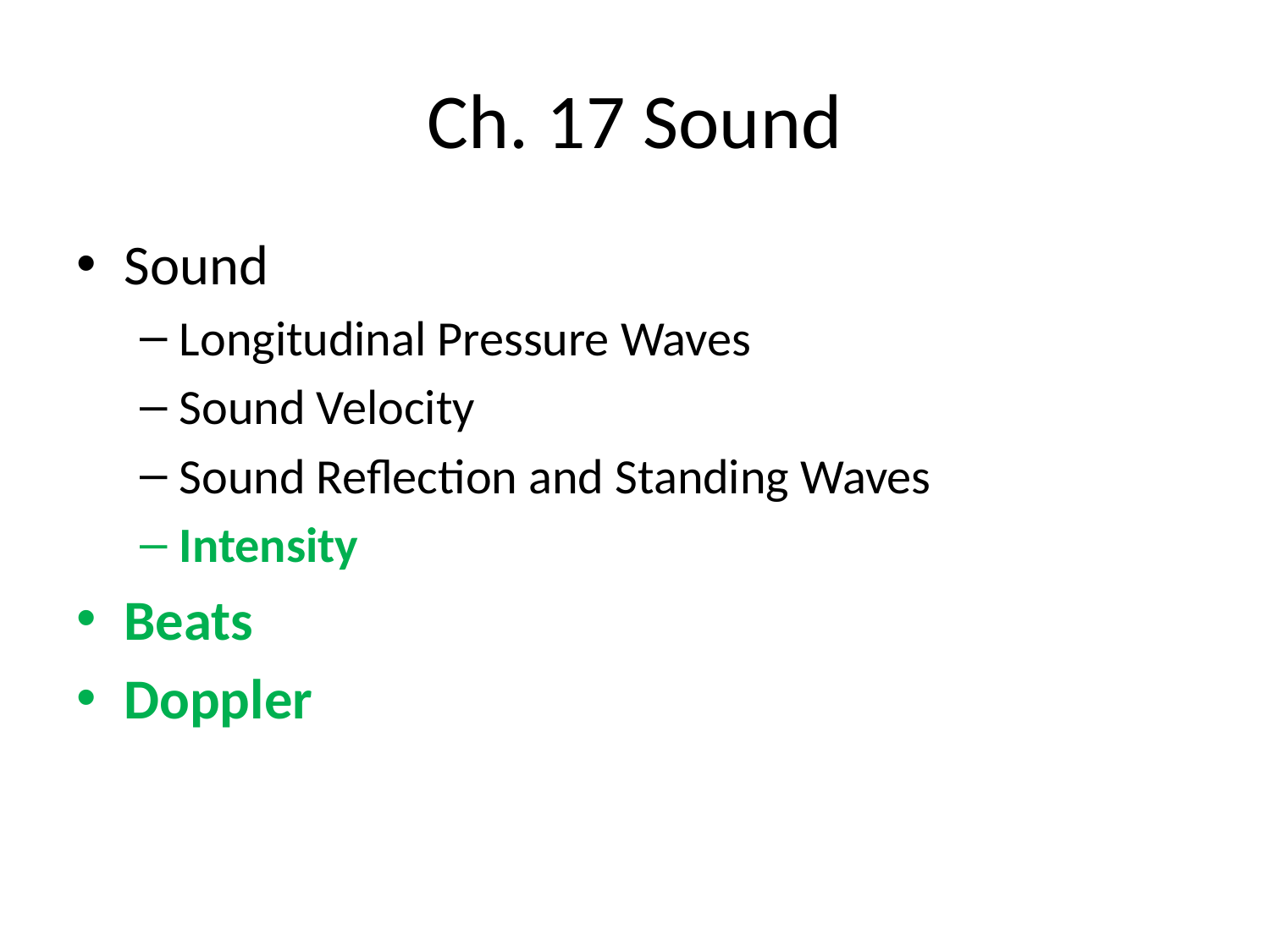

# Ch. 17 Sound
Sound
Longitudinal Pressure Waves
Sound Velocity
Sound Reflection and Standing Waves
Intensity
Beats
Doppler